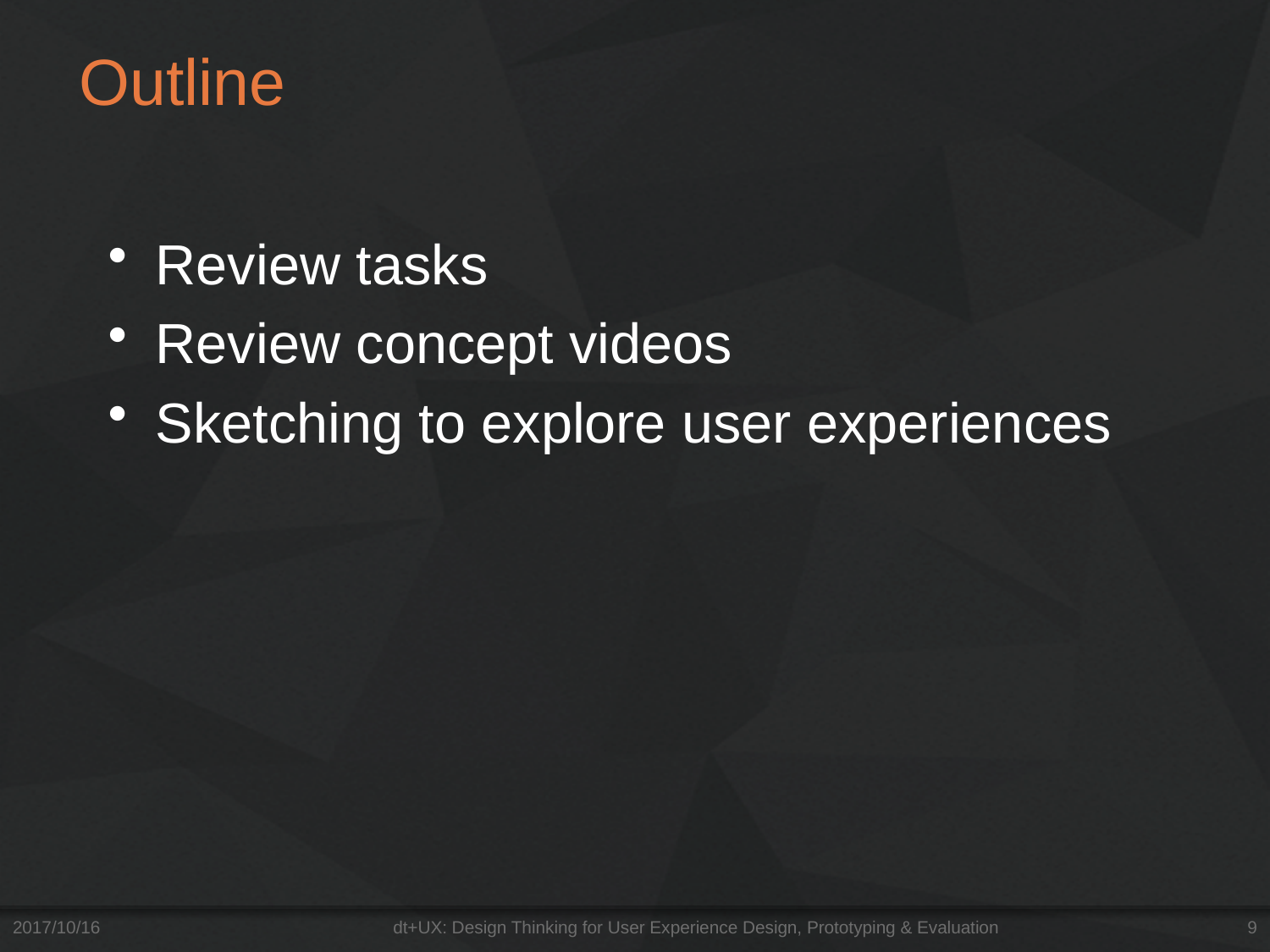

# Outline
Review tasks
Review concept videos
Sketching to explore user experiences

2017/10/16
dt+UX: Design Thinking for User Experience Design, Prototyping & Evaluation
9